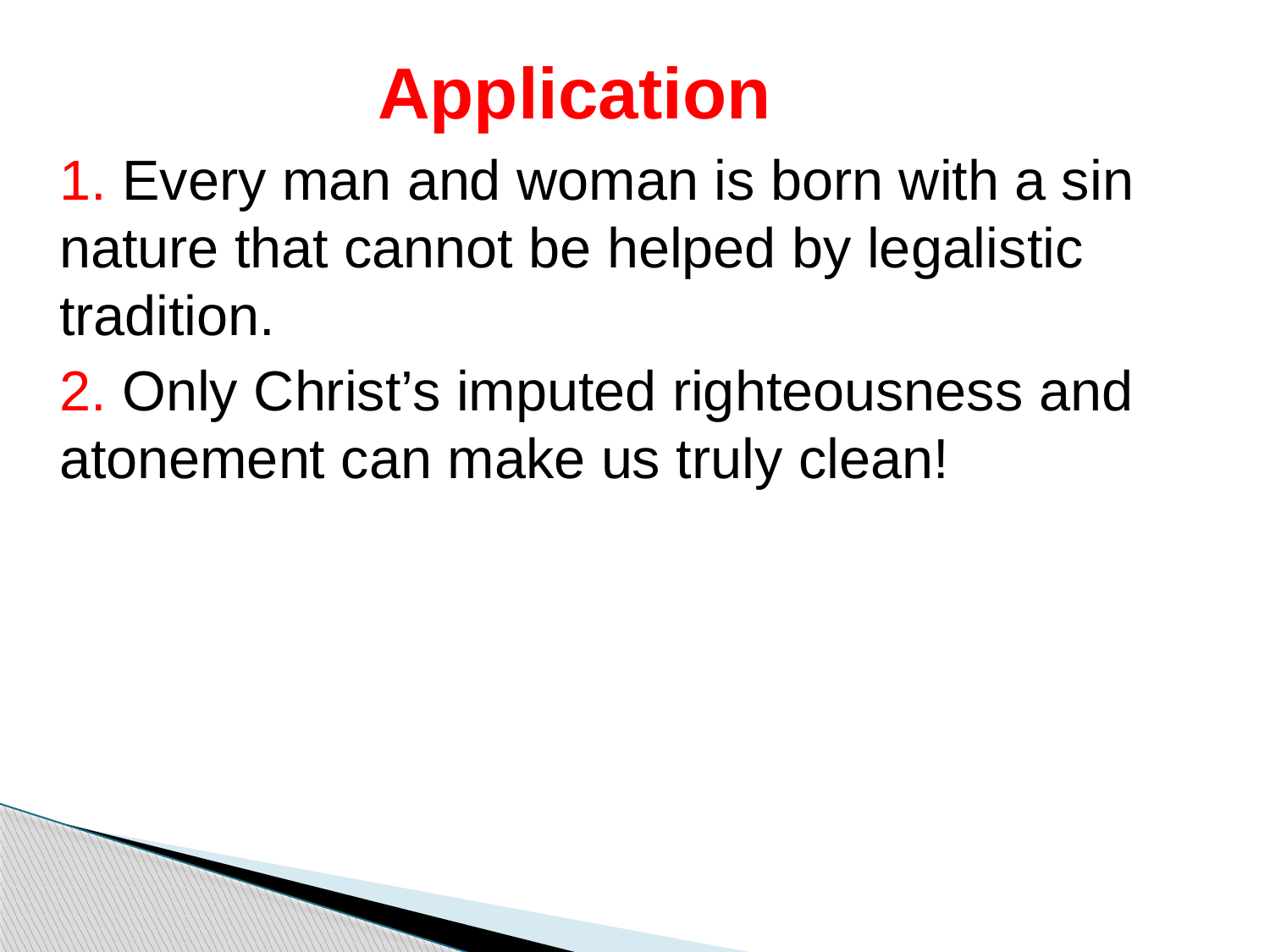

# Application
1. Every man and woman is born with a sin nature that cannot be helped by legalistic tradition.
2. Only Christ’s imputed righteousness and atonement can make us truly clean!